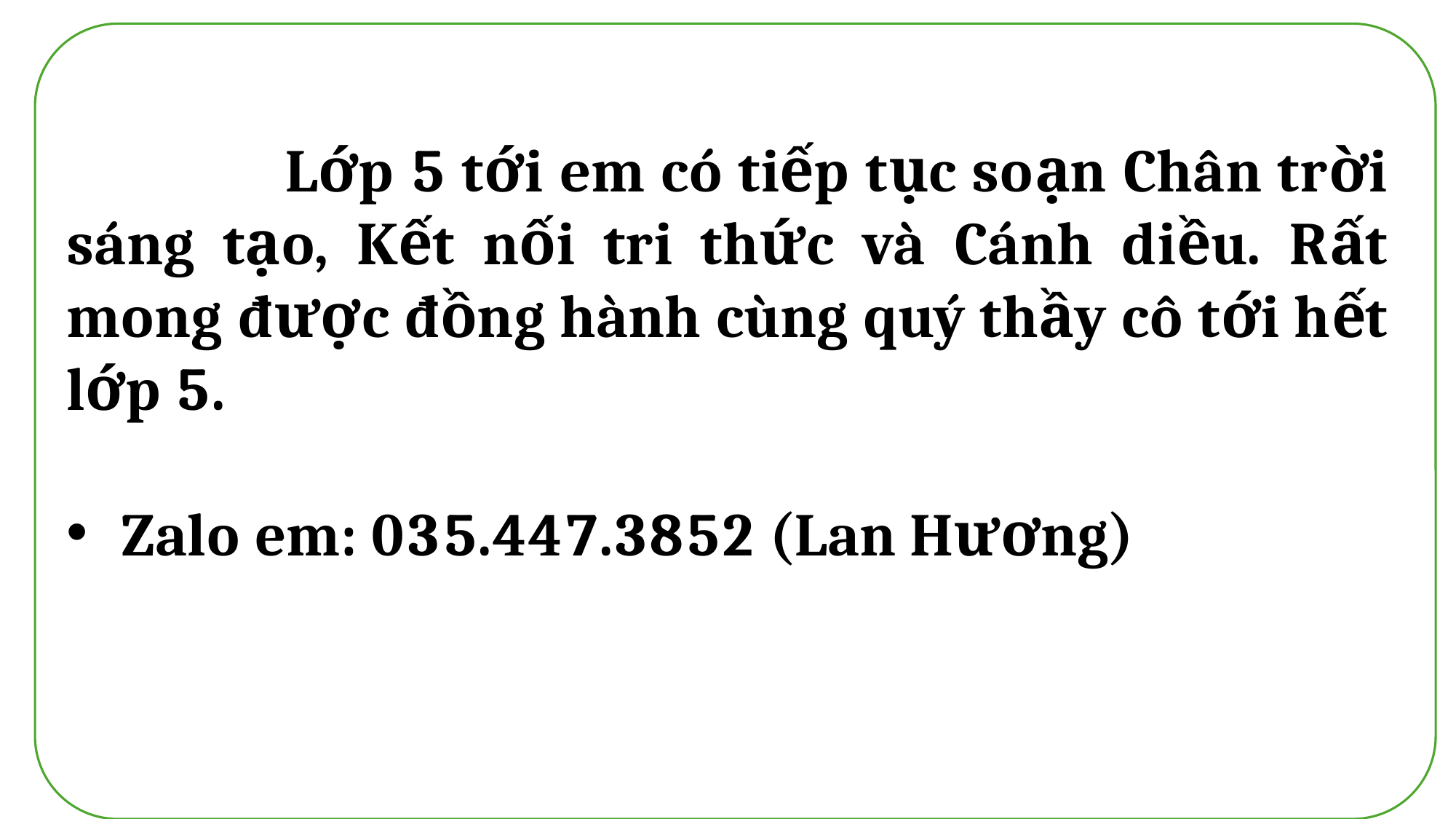

Lớp 5 tới em có tiếp tục soạn Chân trời sáng tạo, Kết nối tri thức và Cánh diều. Rất mong được đồng hành cùng quý thầy cô tới hết lớp 5.

Zalo em: 035.447.3852 (Lan Hương)